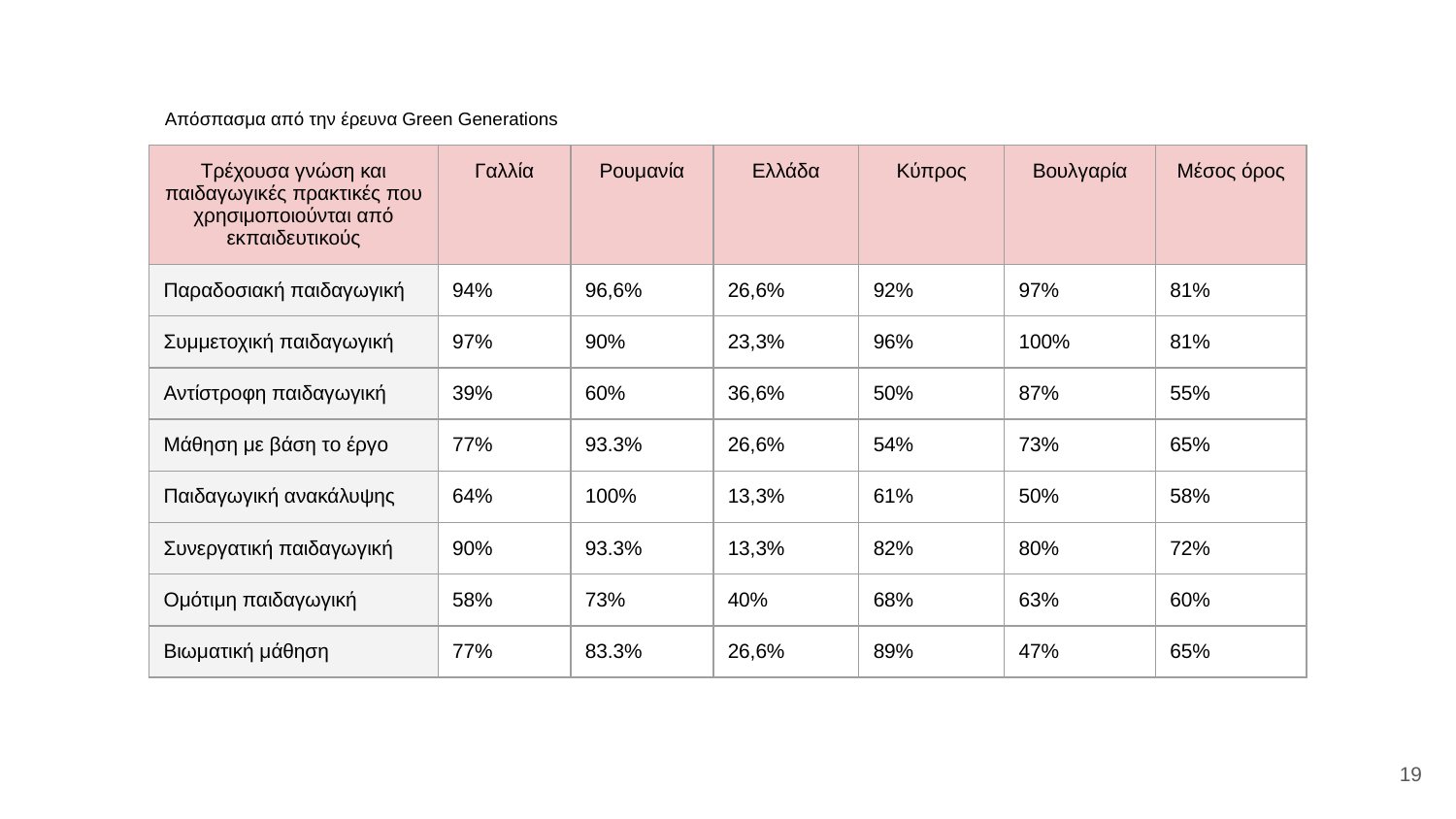

Απόσπασμα από την έρευνα Green Generations
| Τρέχουσα γνώση και παιδαγωγικές πρακτικές που χρησιμοποιούνται από εκπαιδευτικούς | Γαλλία | Ρουμανία | Ελλάδα | Κύπρος | Βουλγαρία | Μέσος όρος |
| --- | --- | --- | --- | --- | --- | --- |
| Παραδοσιακή παιδαγωγική | 94% | 96,6% | 26,6% | 92% | 97% | 81% |
| Συμμετοχική παιδαγωγική | 97% | 90% | 23,3% | 96% | 100% | 81% |
| Αντίστροφη παιδαγωγική | 39% | 60% | 36,6% | 50% | 87% | 55% |
| Μάθηση με βάση το έργο | 77% | 93.3% | 26,6% | 54% | 73% | 65% |
| Παιδαγωγική ανακάλυψης | 64% | 100% | 13,3% | 61% | 50% | 58% |
| Συνεργατική παιδαγωγική | 90% | 93.3% | 13,3% | 82% | 80% | 72% |
| Ομότιμη παιδαγωγική | 58% | 73% | 40% | 68% | 63% | 60% |
| Βιωματική μάθηση | 77% | 83.3% | 26,6% | 89% | 47% | 65% |
19